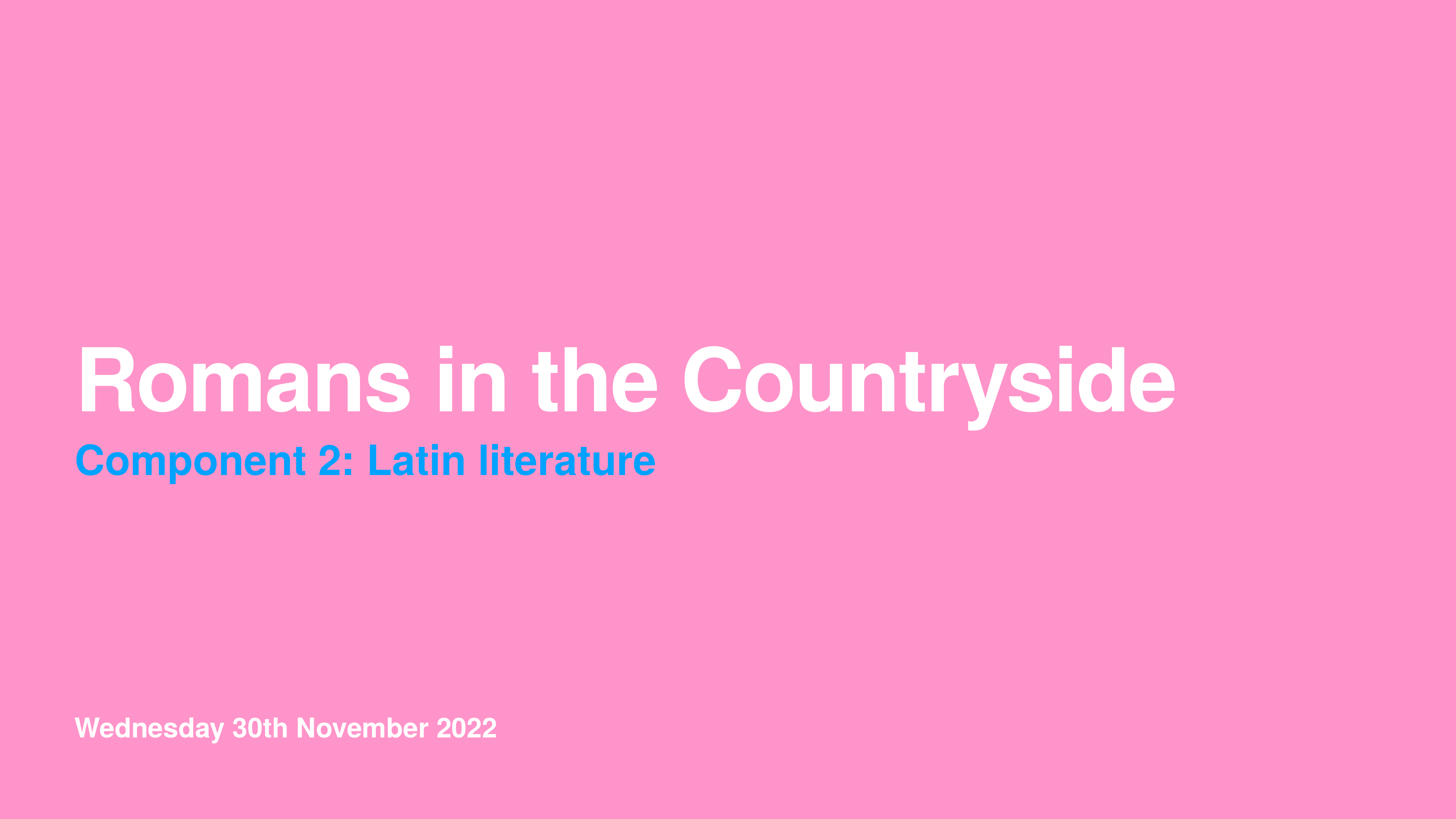

# Romans in the Countryside
Component 2: Latin literature
Wednesday 30th November 2022